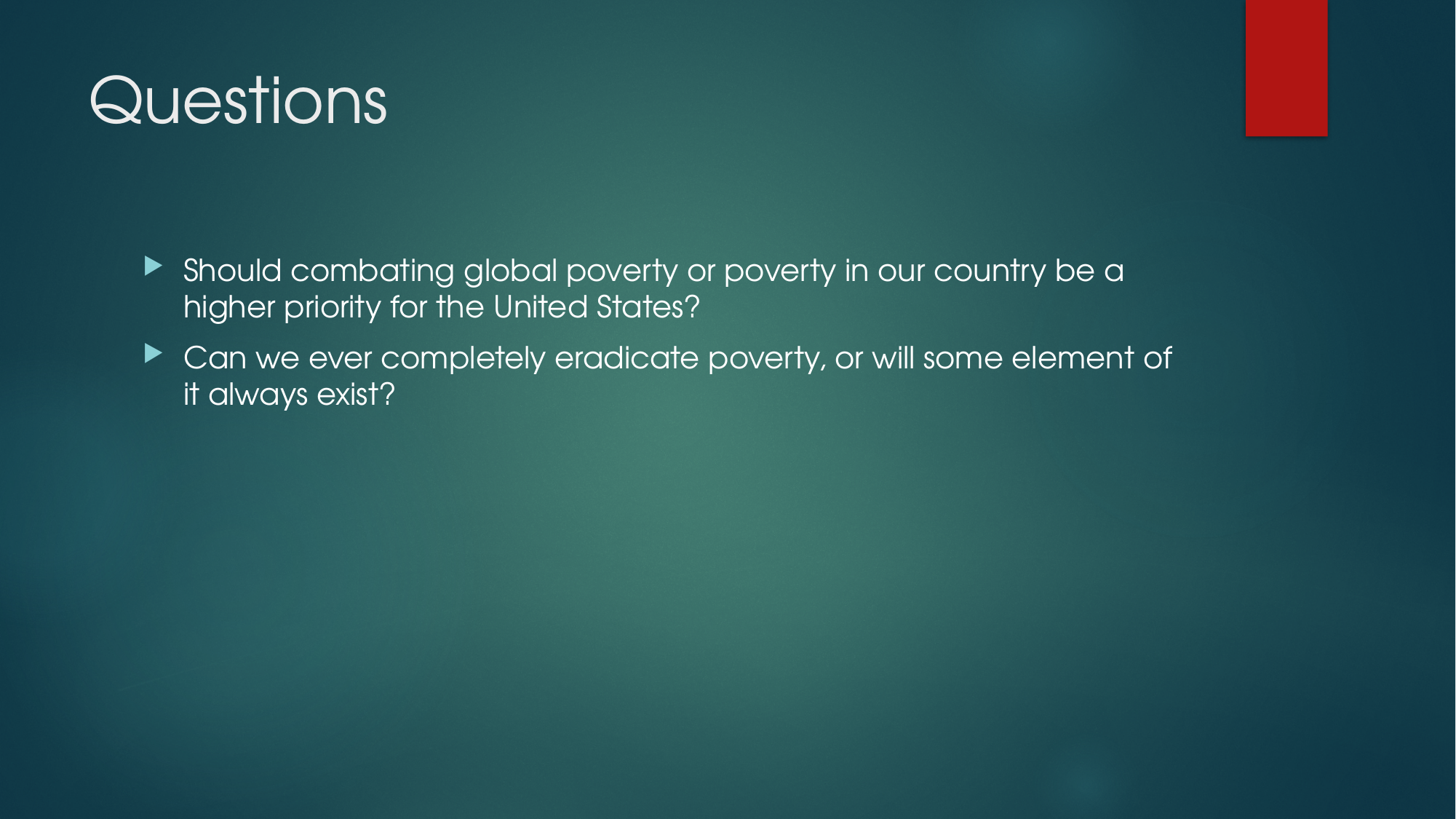

# Questions
Should combating global poverty or poverty in our country be a higher priority for the United States?
Can we ever completely eradicate poverty, or will some element of it always exist?